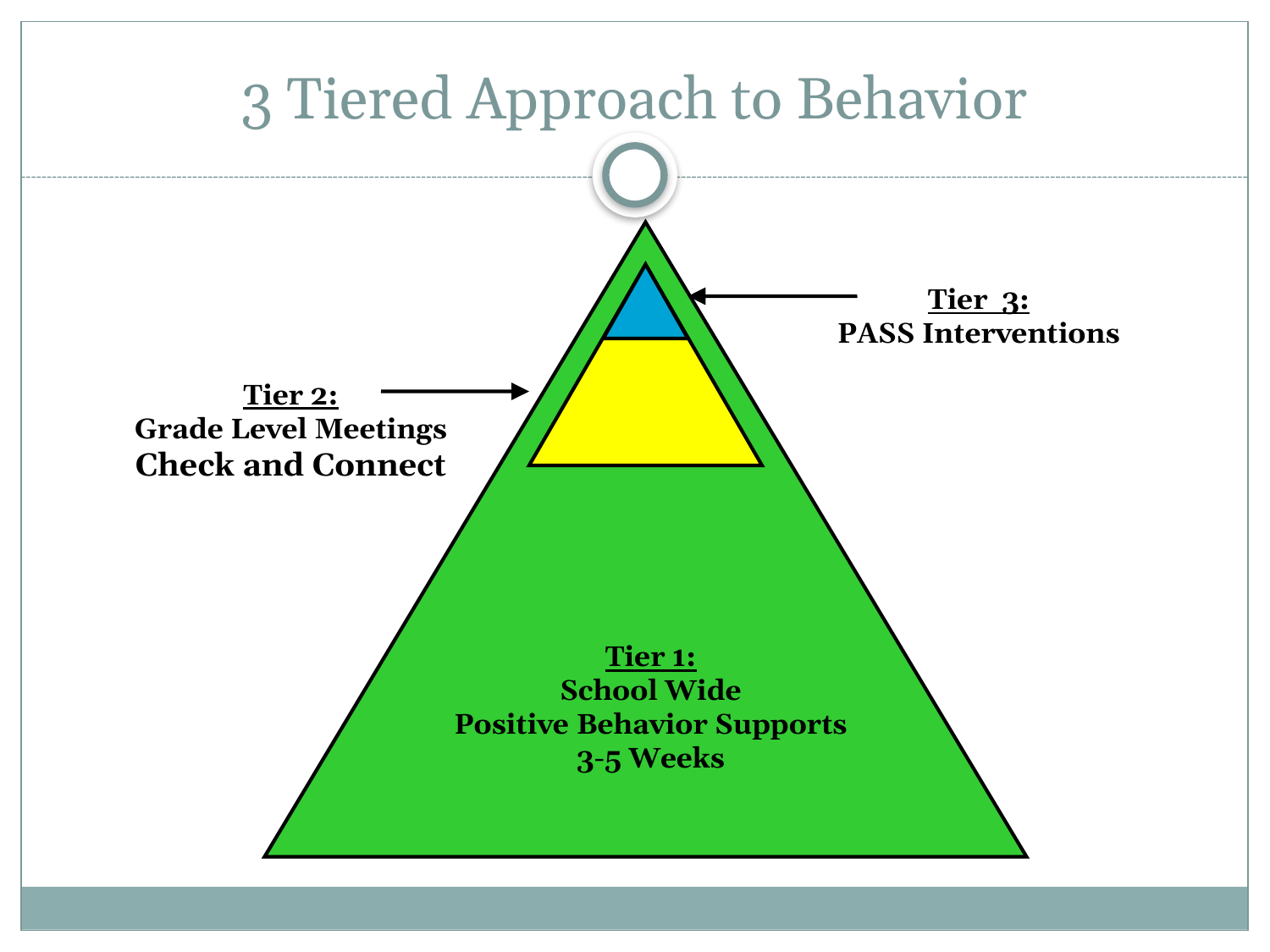

# 3 Tiered Approach to Behavior

Tier  3:
PASS Interventions

Tier 2:
Grade Level Meetings
Check and Connect

Tier 1:
 School Wide
Positive Behavior Supports
3-5 Weeks